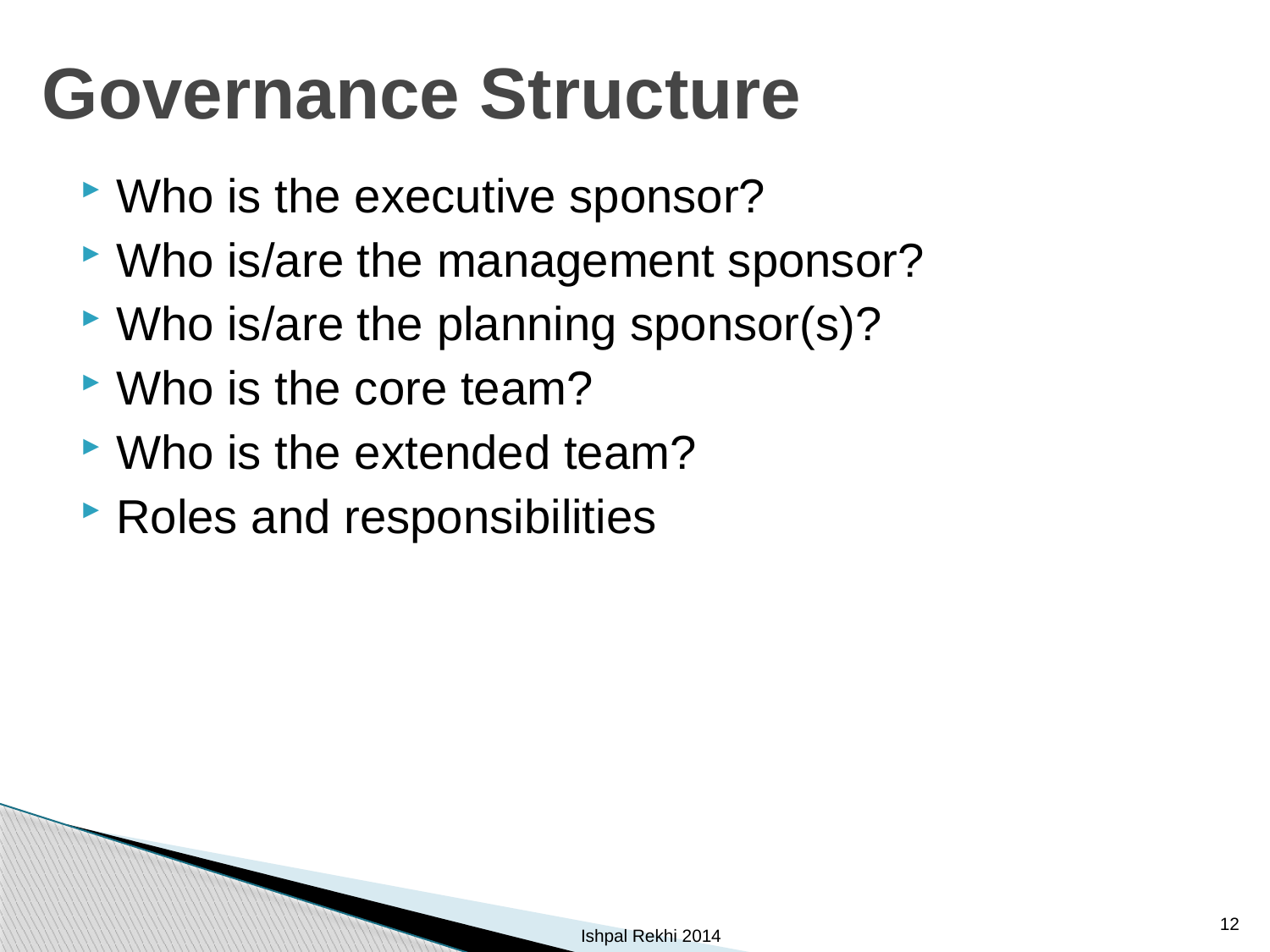

# Governance Structure
Who is the executive sponsor?
Who is/are the management sponsor?
Who is/are the planning sponsor(s)?
Who is the core team?
Who is the extended team?
Roles and responsibilities
12
Ishpal Rekhi 2014